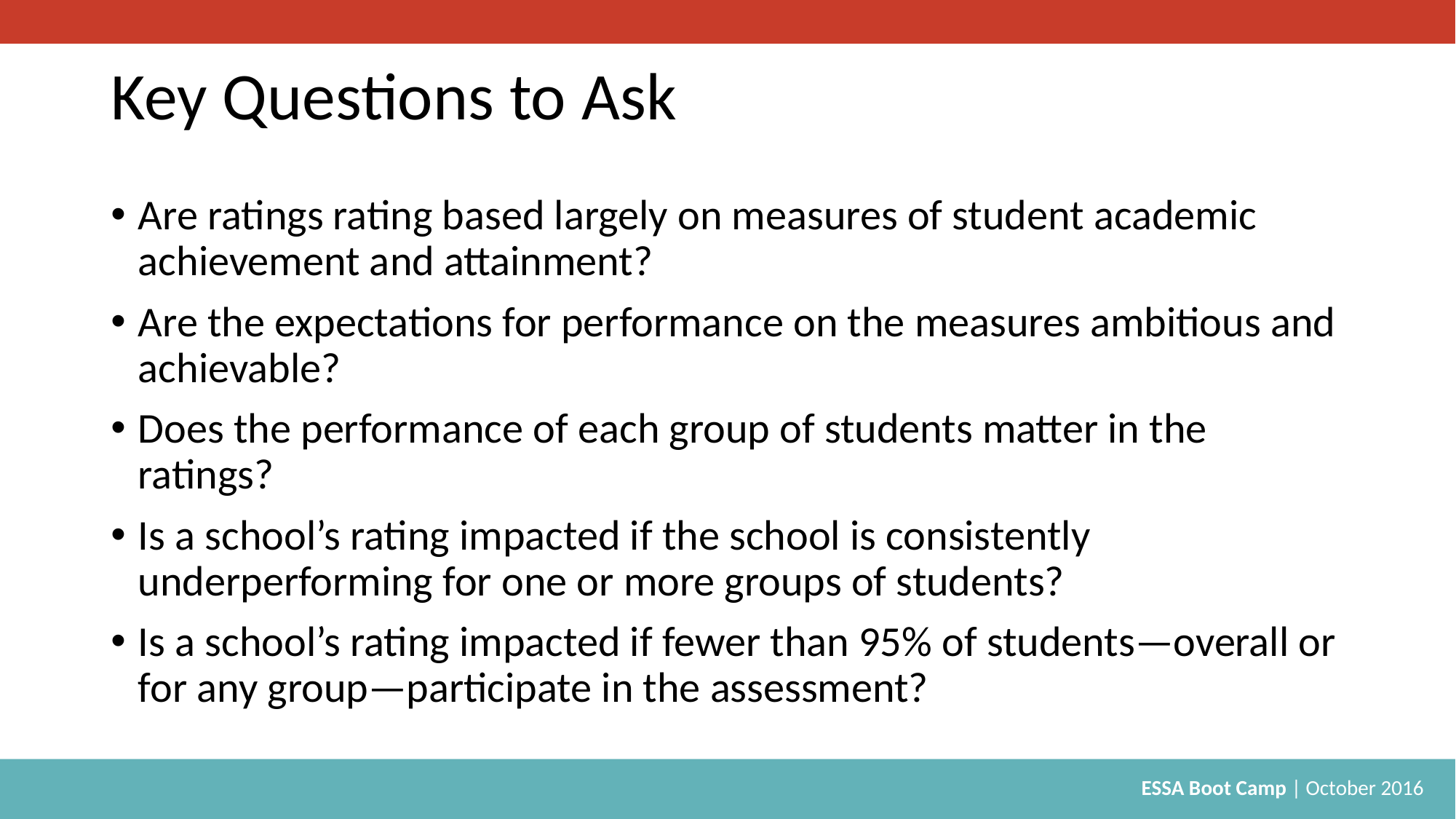

# Key Questions to Ask
Are ratings rating based largely on measures of student academic achievement and attainment?
Are the expectations for performance on the measures ambitious and achievable?
Does the performance of each group of students matter in the ratings?
Is a school’s rating impacted if the school is consistently underperforming for one or more groups of students?
Is a school’s rating impacted if fewer than 95% of students—overall or for any group—participate in the assessment?